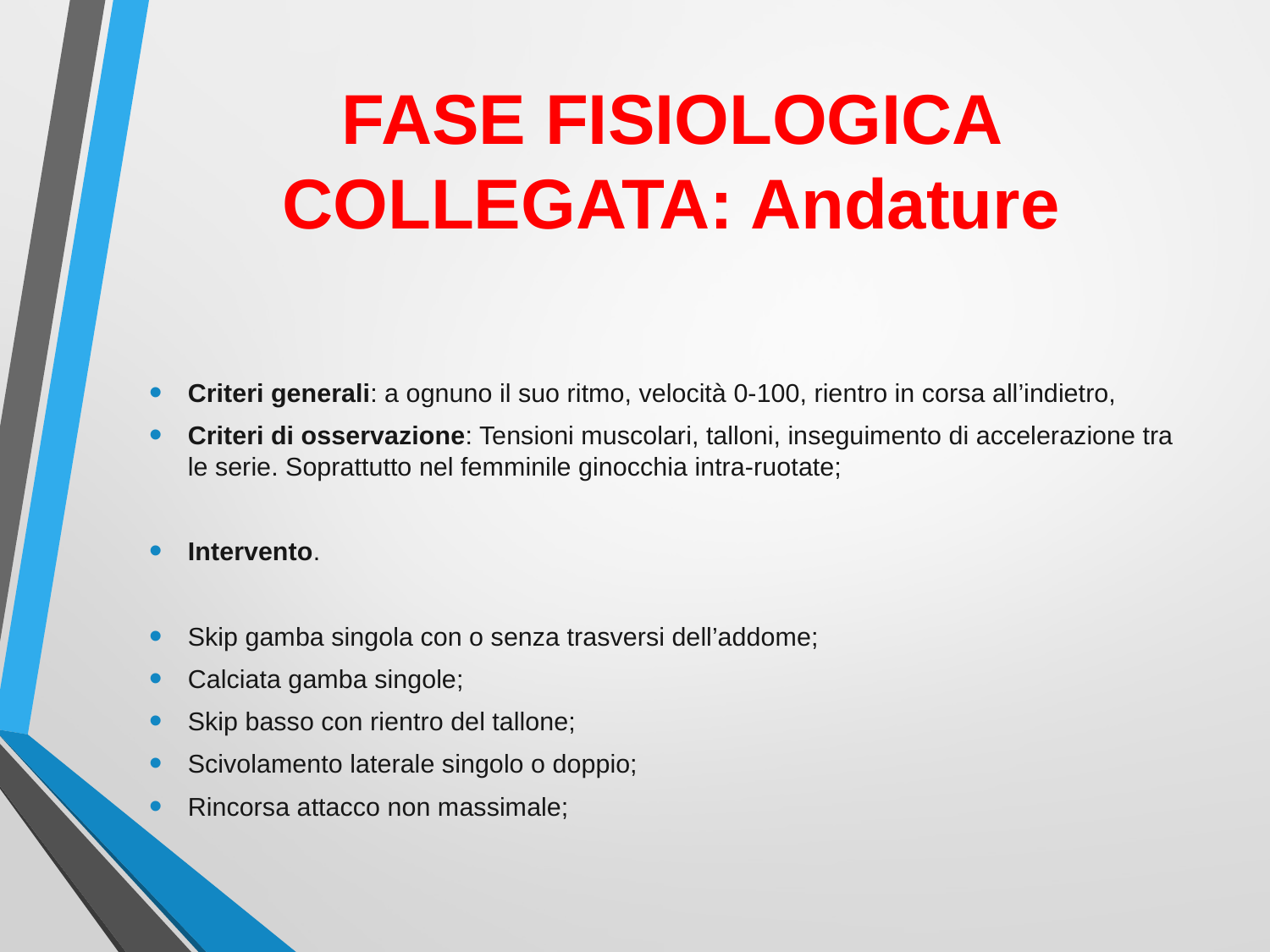

# FASE FISIOLOGICA COLLEGATA: Andature
Criteri generali: a ognuno il suo ritmo, velocità 0-100, rientro in corsa all’indietro,
Criteri di osservazione: Tensioni muscolari, talloni, inseguimento di accelerazione tra le serie. Soprattutto nel femminile ginocchia intra-ruotate;

Intervento.

Skip gamba singola con o senza trasversi dell’addome;
Calciata gamba singole;
Skip basso con rientro del tallone;
Scivolamento laterale singolo o doppio;
Rincorsa attacco non massimale;